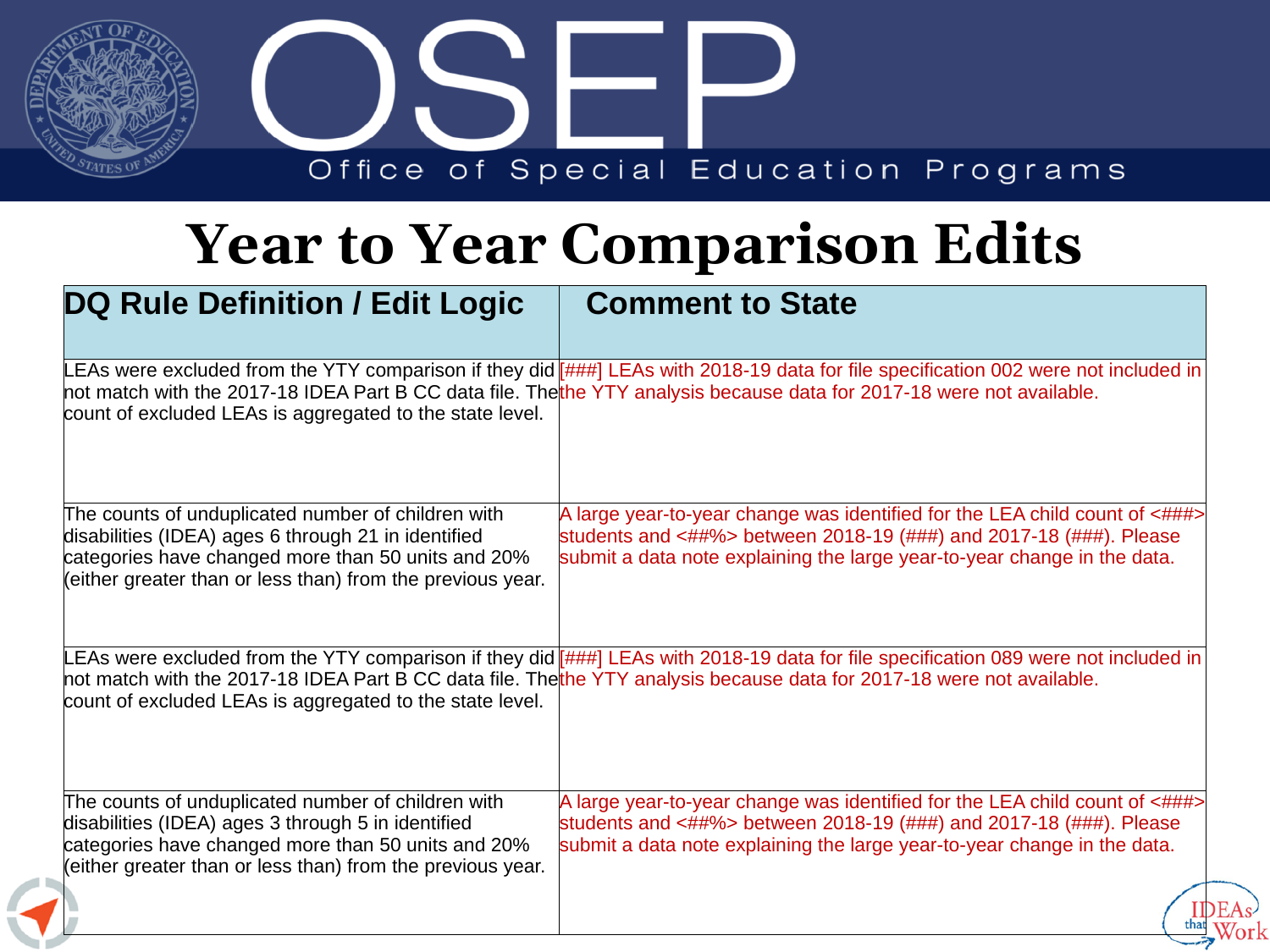

# Year to Year Comparison Edits
| DQ Rule Definition / Edit Logic | Comment to State |
| --- | --- |
| LEAs were excluded from the YTY comparison if they did not match with the 2017-18 IDEA Part B CC data file. The count of excluded LEAs is aggregated to the state level. | [###] LEAs with 2018-19 data for file specification 002 were not included in the YTY analysis because data for 2017-18 were not available. |
| The counts of unduplicated number of children with disabilities (IDEA) ages 6 through 21 in identified categories have changed more than 50 units and 20% (either greater than or less than) from the previous year. | A large year-to-year change was identified for the LEA child count of <###> students and <##%> between 2018-19 (###) and 2017-18 (###). Please submit a data note explaining the large year-to-year change in the data. |
| LEAs were excluded from the YTY comparison if they did not match with the 2017-18 IDEA Part B CC data file. The count of excluded LEAs is aggregated to the state level. | [###] LEAs with 2018-19 data for file specification 089 were not included in the YTY analysis because data for 2017-18 were not available. |
| The counts of unduplicated number of children with disabilities (IDEA) ages 3 through 5 in identified categories have changed more than 50 units and 20% (either greater than or less than) from the previous year. | A large year-to-year change was identified for the LEA child count of <###> students and <##%> between 2018-19 (###) and 2017-18 (###). Please submit a data note explaining the large year-to-year change in the data. |